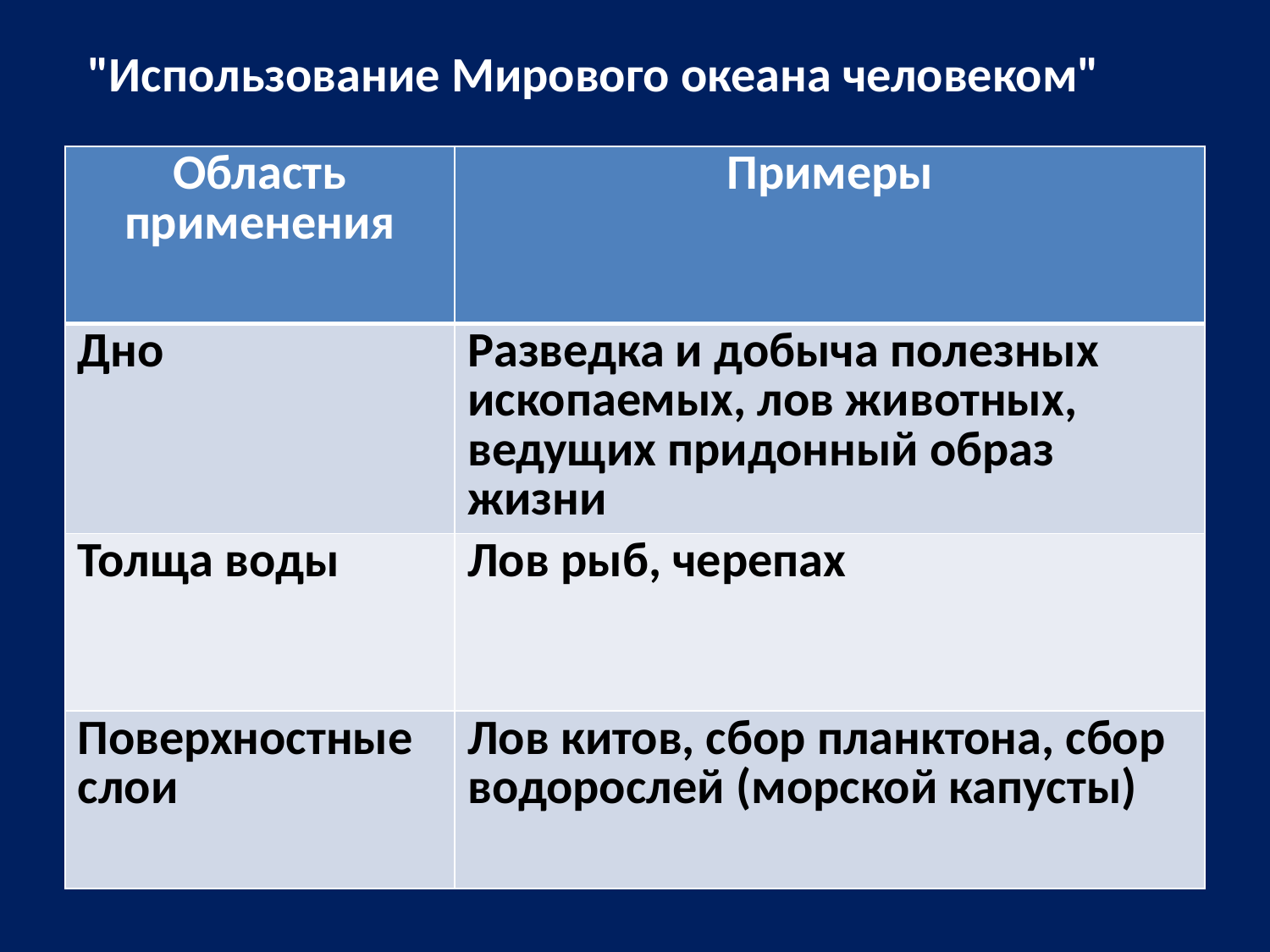

"Использование Мирового океана человеком"
| Область применения | Примеры |
| --- | --- |
| Дно | Разведка и добыча полезных ископаемых, лов животных, ведущих придонный образ жизни |
| Толща воды | Лов рыб, черепах |
| Поверхностные слои | Лов китов, сбор планктона, сбор водорослей (морской капусты) |